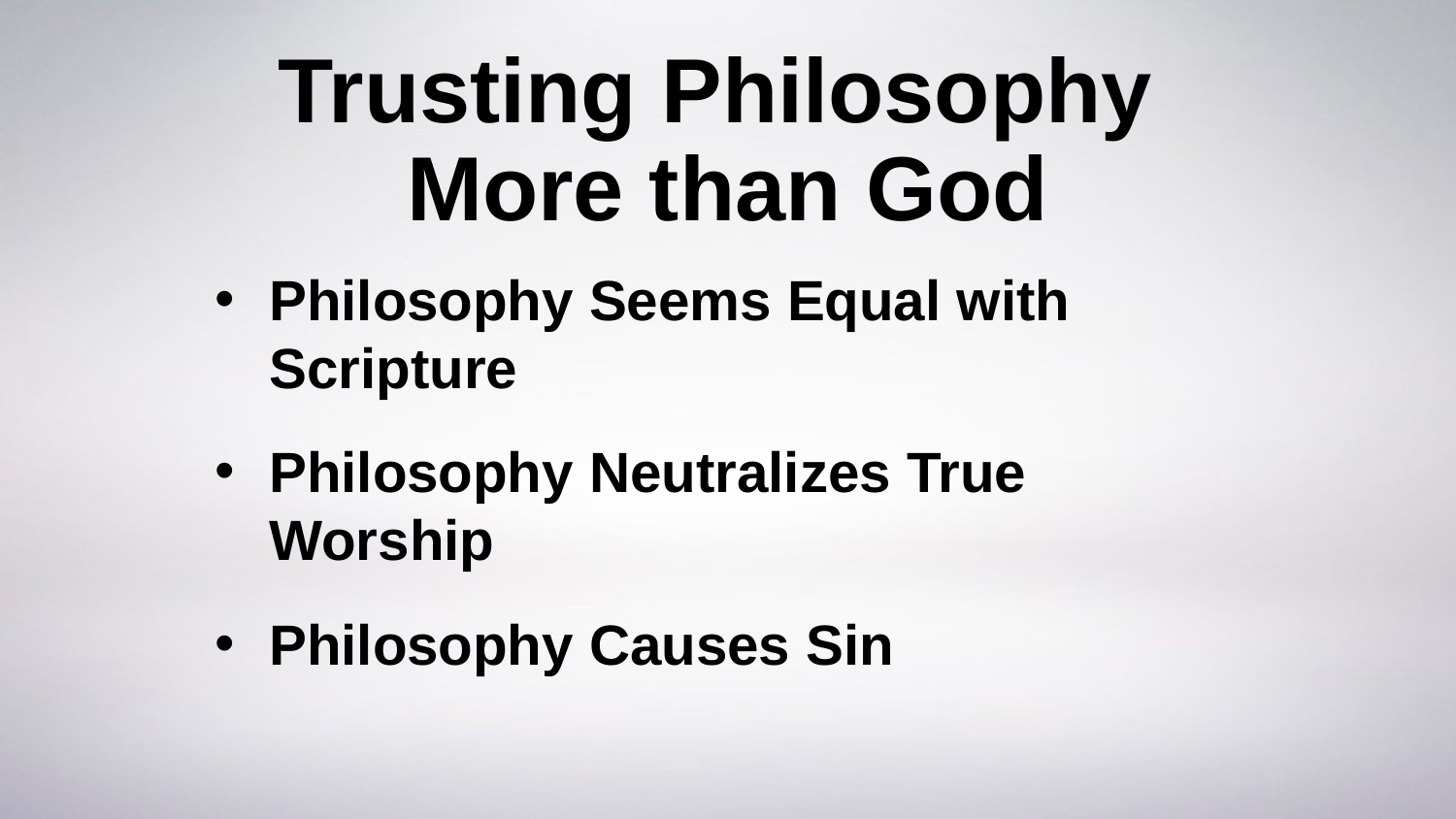

# Trusting Philosophy More than God
Philosophy Seems Equal with Scripture
Philosophy Neutralizes True Worship
Philosophy Causes Sin